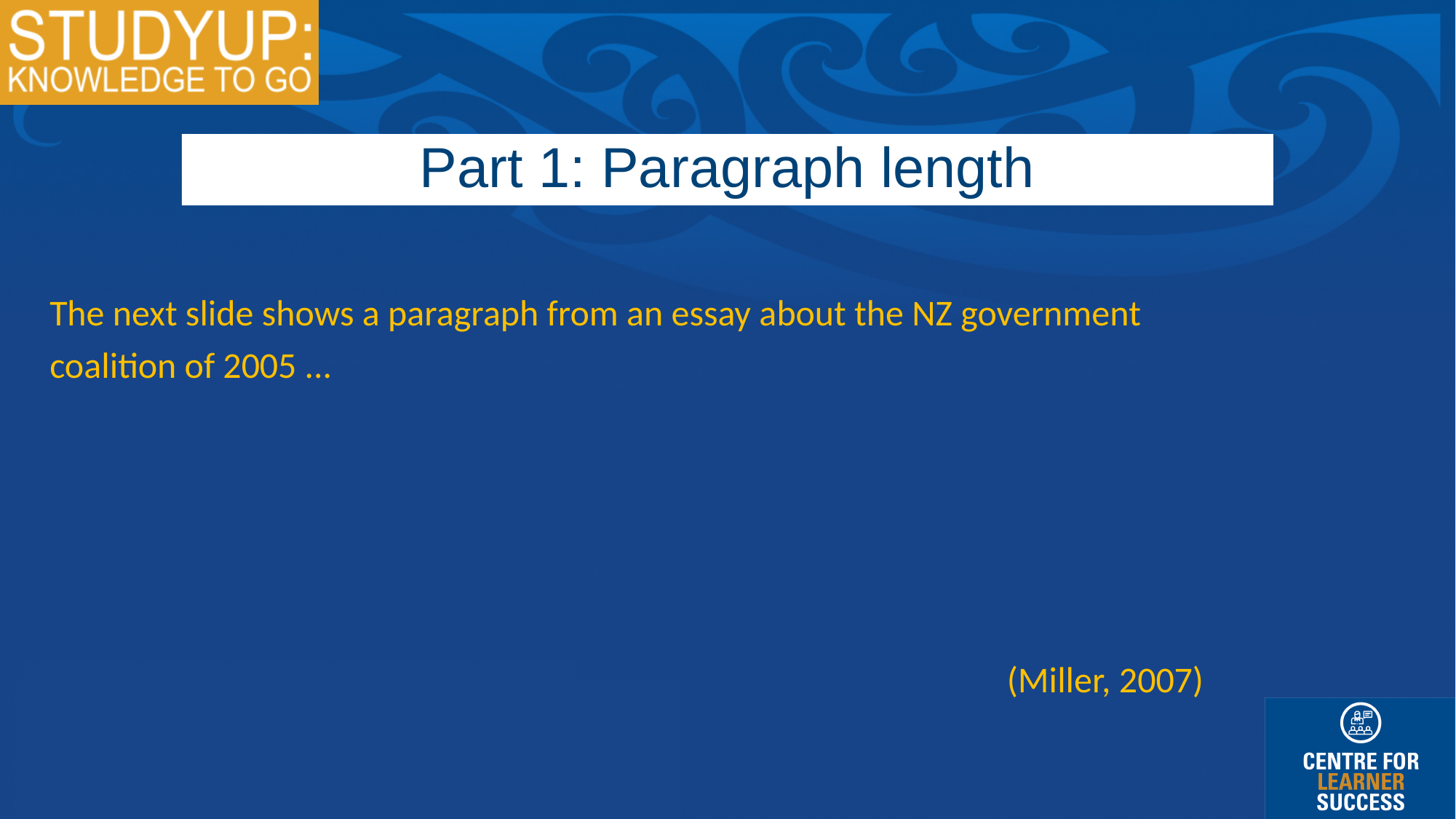

Part 1: Paragraph length

The next slide shows a paragraph from an essay about the NZ government coalition of 2005 ...

(Miller, 2007)